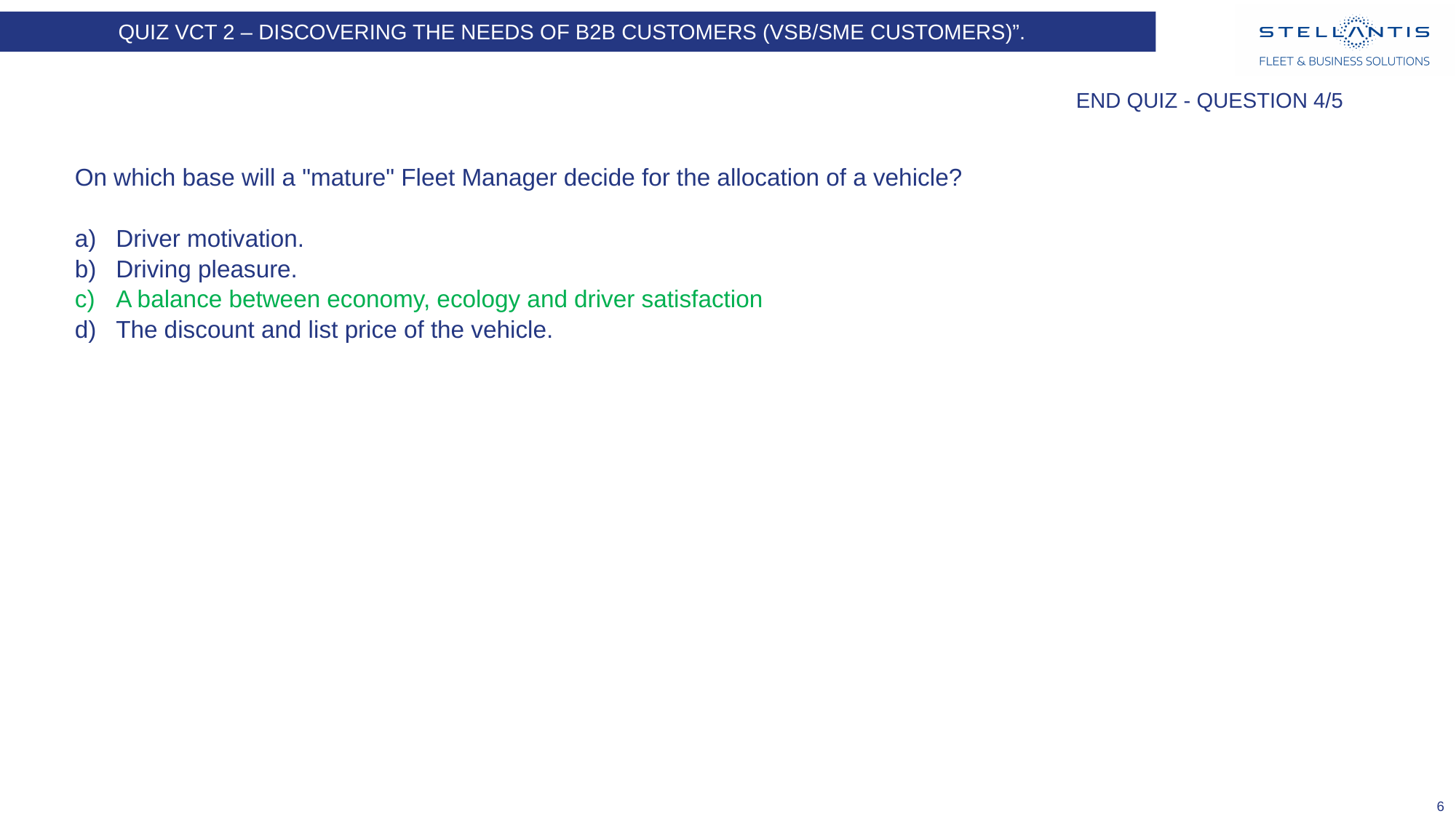

QUIZ VCT 2 – DISCOVERING THE NEEDS OF B2B CUSTOMERS (VSB/SME CUSTOMERS)”.

# End quiz - Question 4/5
On which base will a "mature" Fleet Manager decide for the allocation of a vehicle?

Driver motivation.
Driving pleasure.
A balance between economy, ecology and driver satisfaction
The discount and list price of the vehicle.
6